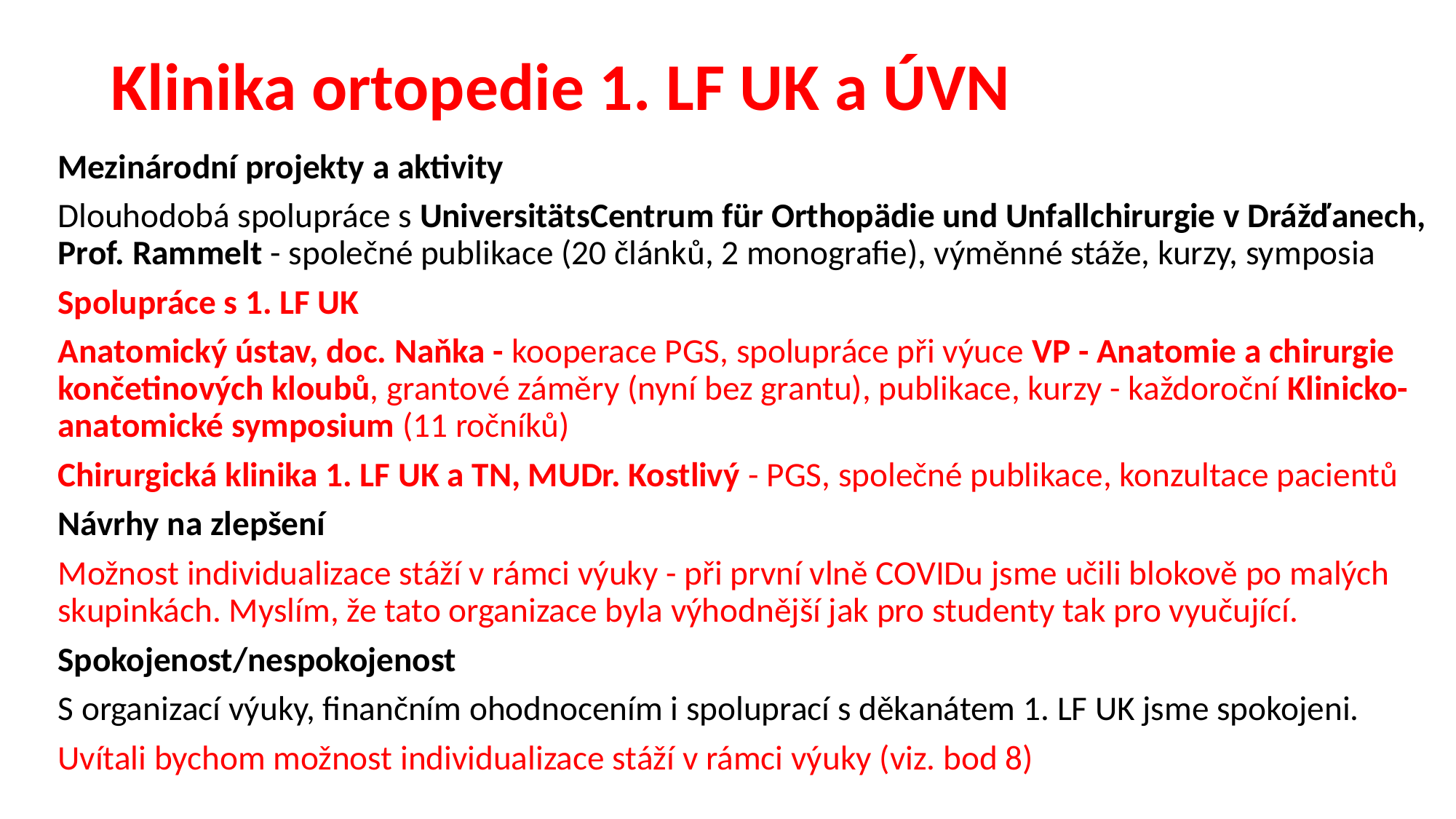

# Klinika ortopedie 1. LF UK a ÚVN
Mezinárodní projekty a aktivity
Dlouhodobá spolupráce s UniversitätsCentrum für Orthopädie und Unfallchirurgie v Drážďanech, Prof. Rammelt - společné publikace (20 článků, 2 monografie), výměnné stáže, kurzy, symposia
Spolupráce s 1. LF UK
Anatomický ústav, doc. Naňka - kooperace PGS, spolupráce při výuce VP - Anatomie a chirurgie končetinových kloubů, grantové záměry (nyní bez grantu), publikace, kurzy - každoroční Klinicko-anatomické symposium (11 ročníků)
Chirurgická klinika 1. LF UK a TN, MUDr. Kostlivý - PGS, společné publikace, konzultace pacientů
Návrhy na zlepšení
Možnost individualizace stáží v rámci výuky - při první vlně COVIDu jsme učili blokově po malých skupinkách. Myslím, že tato organizace byla výhodnější jak pro studenty tak pro vyučující.
Spokojenost/nespokojenost
S organizací výuky, finančním ohodnocením i spoluprací s děkanátem 1. LF UK jsme spokojeni.
Uvítali bychom možnost individualizace stáží v rámci výuky (viz. bod 8)